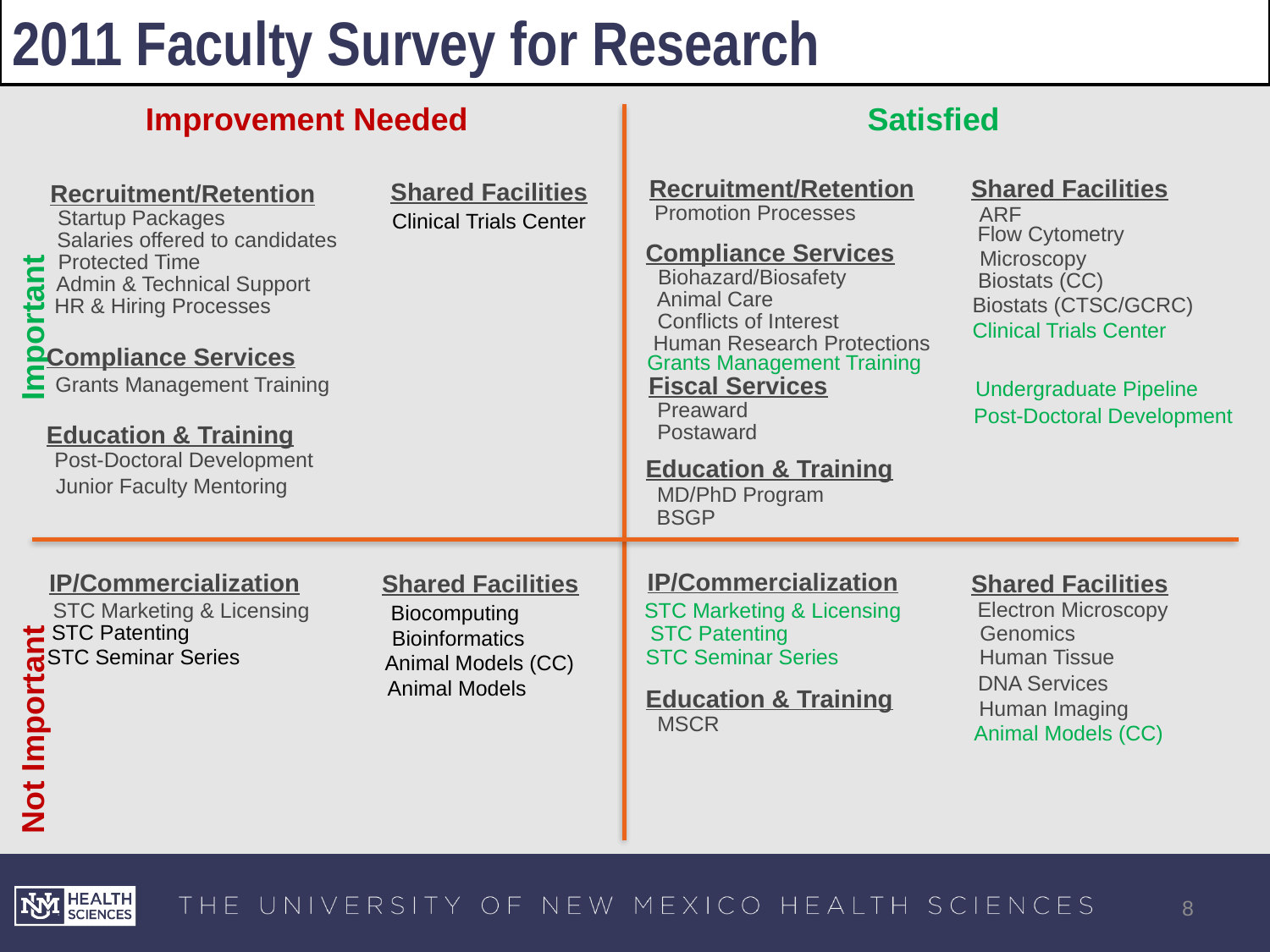

2011 Faculty Survey for Research
Improvement Needed
Satisfied
Recruitment/Retention
Promotion Processes
Shared Facilities
ARF
Flow Cytometry
Microscopy
Biostats (CC)
Biostats (CTSC/GCRC)
Shared Facilities
Recruitment/Retention
Startup Packages
Salaries offered to candidates
Protected Time
Admin & Technical Support
HR & Hiring Processes
Clinical Trials Center
Compliance Services
Biohazard/Biosafety
Animal Care
Conflicts of Interest
Human Research Protections
Important
Clinical Trials Center
Compliance Services
Grants Management Training
Grants Management Training
Fiscal Services
Preaward
Postaward
Undergraduate Pipeline
Post-Doctoral Development
Education & Training
Post-Doctoral Development
Education & Training
MD/PhD Program
BSGP
Junior Faculty Mentoring
IP/Commercialization
IP/Commercialization
STC Marketing & Licensing
Shared Facilities
Shared Facilities
Electron Microscopy
STC Marketing & Licensing
Biocomputing
STC Patenting
STC Patenting
Genomics
Bioinformatics
STC Seminar Series
Human Tissue
STC Seminar Series
Animal Models (CC)
DNA Services
Animal Models
Education & Training
MSCR
Human Imaging
Not Important
Animal Models (CC)
8